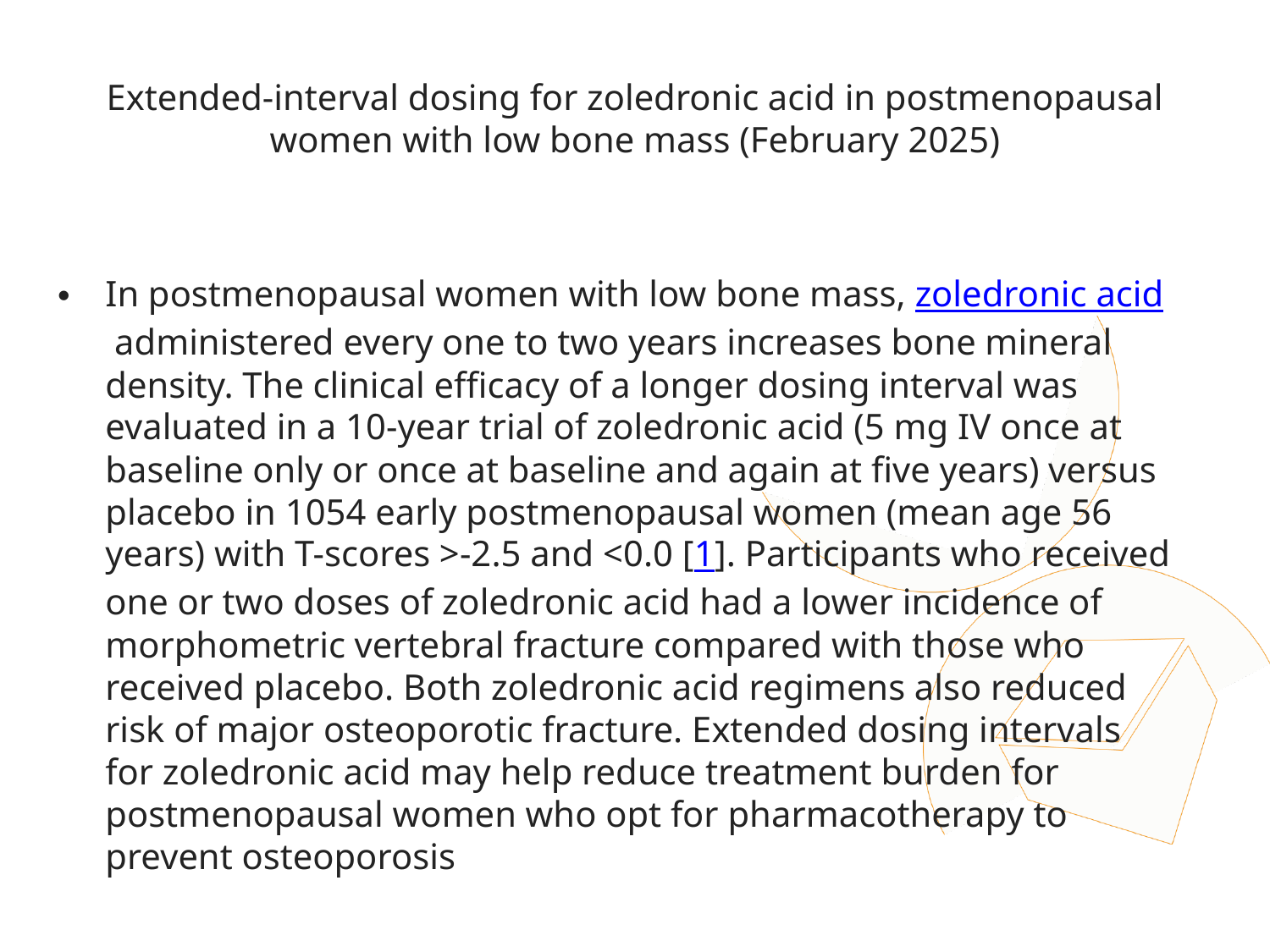

# Extended-interval dosing for zoledronic acid in postmenopausal women with low bone mass (February 2025)

In postmenopausal women with low bone mass, zoledronic acid administered every one to two years increases bone mineral density. The clinical efficacy of a longer dosing interval was evaluated in a 10-year trial of zoledronic acid (5 mg IV once at baseline only or once at baseline and again at five years) versus placebo in 1054 early postmenopausal women (mean age 56 years) with T-scores >-2.5 and <0.0 [1]. Participants who received one or two doses of zoledronic acid had a lower incidence of morphometric vertebral fracture compared with those who received placebo. Both zoledronic acid regimens also reduced risk of major osteoporotic fracture. Extended dosing intervals for zoledronic acid may help reduce treatment burden for postmenopausal women who opt for pharmacotherapy to prevent osteoporosis